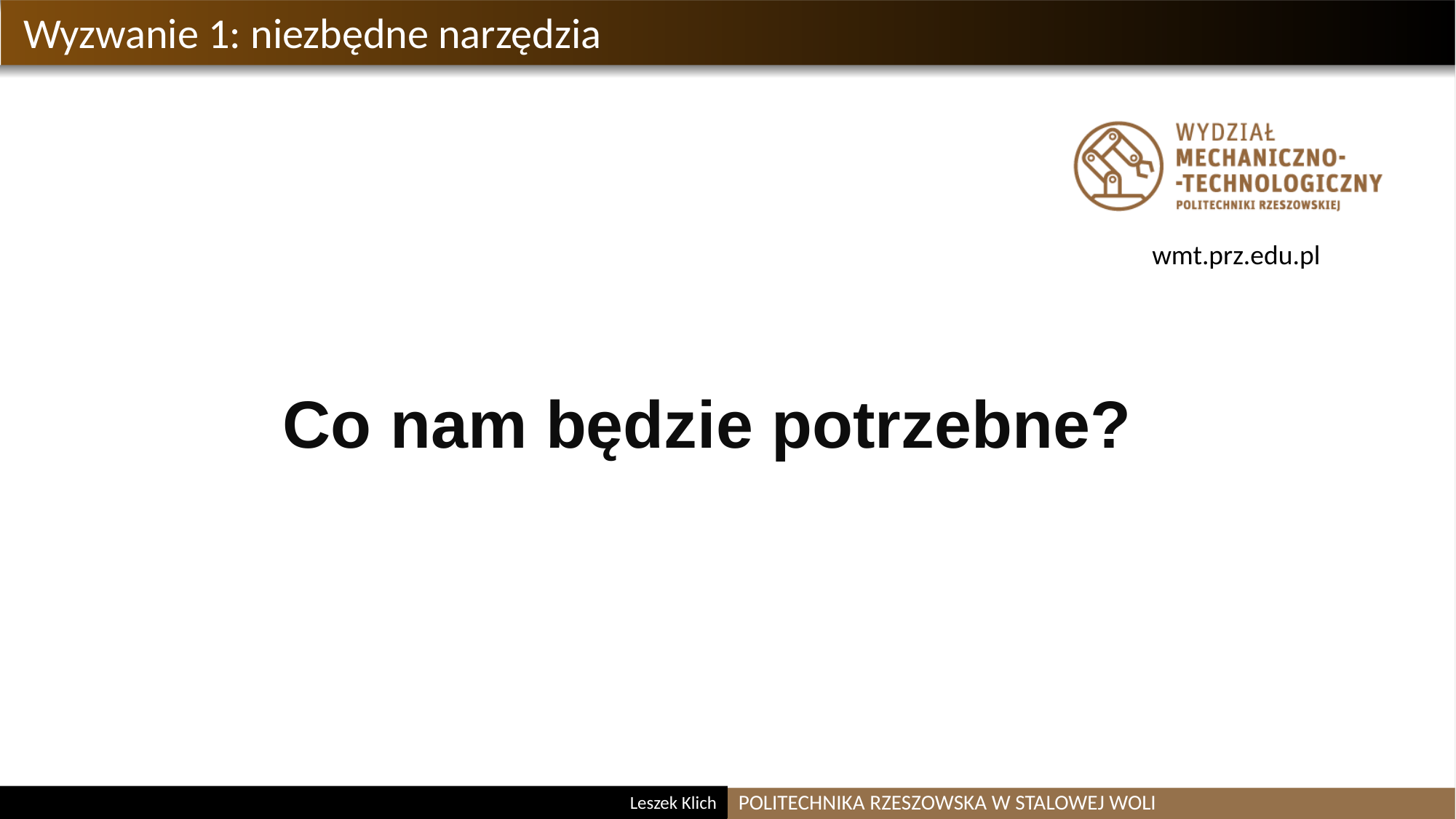

Wyzwanie 1: niezbędne narzędzia
wmt.prz.edu.pl
Co nam będzie potrzebne?
POLITECHNIKA RZESZOWSKA W STALOWEJ WOLI
Leszek Klich